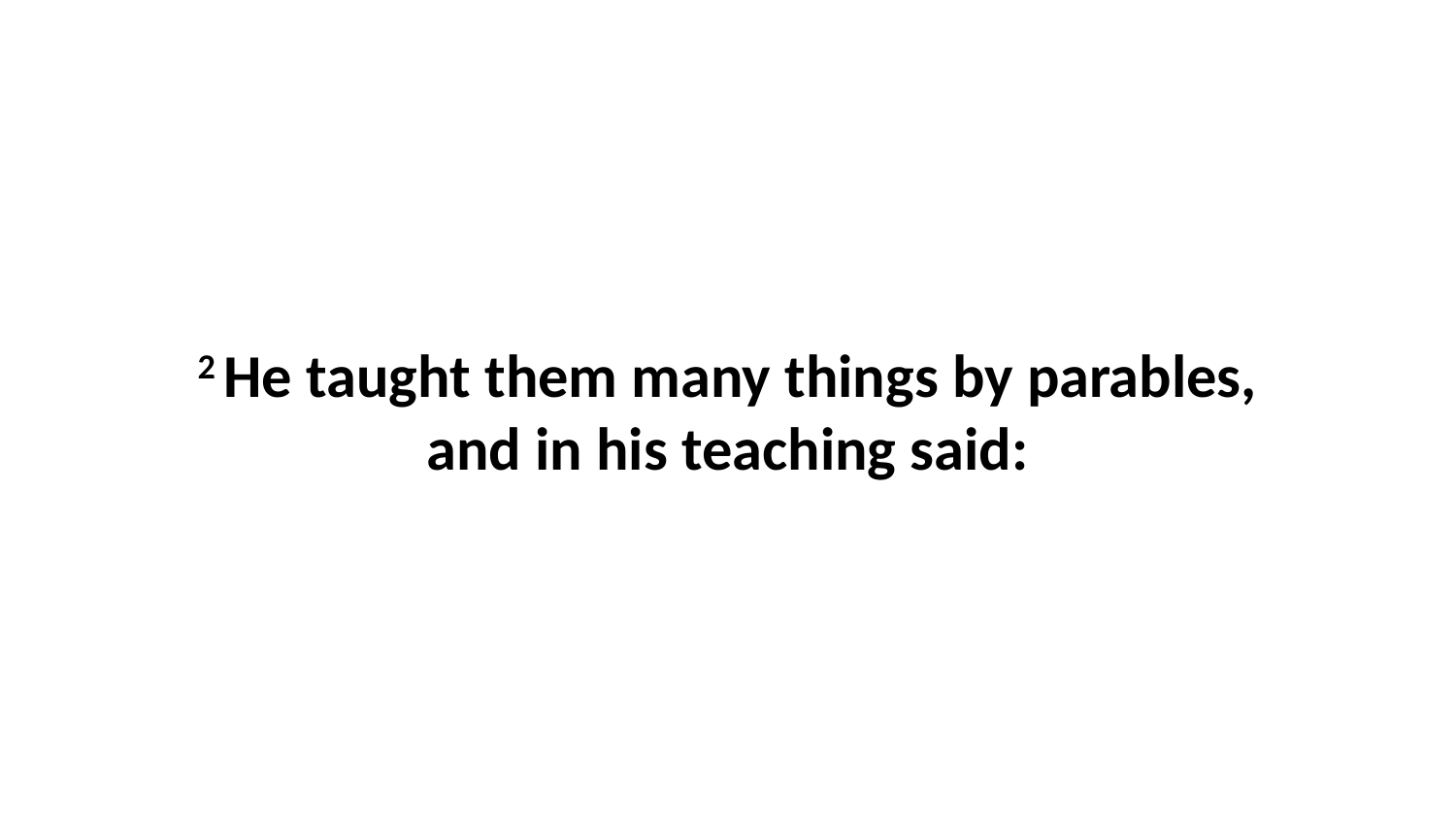

2 He taught them many things by parables, and in his teaching said: